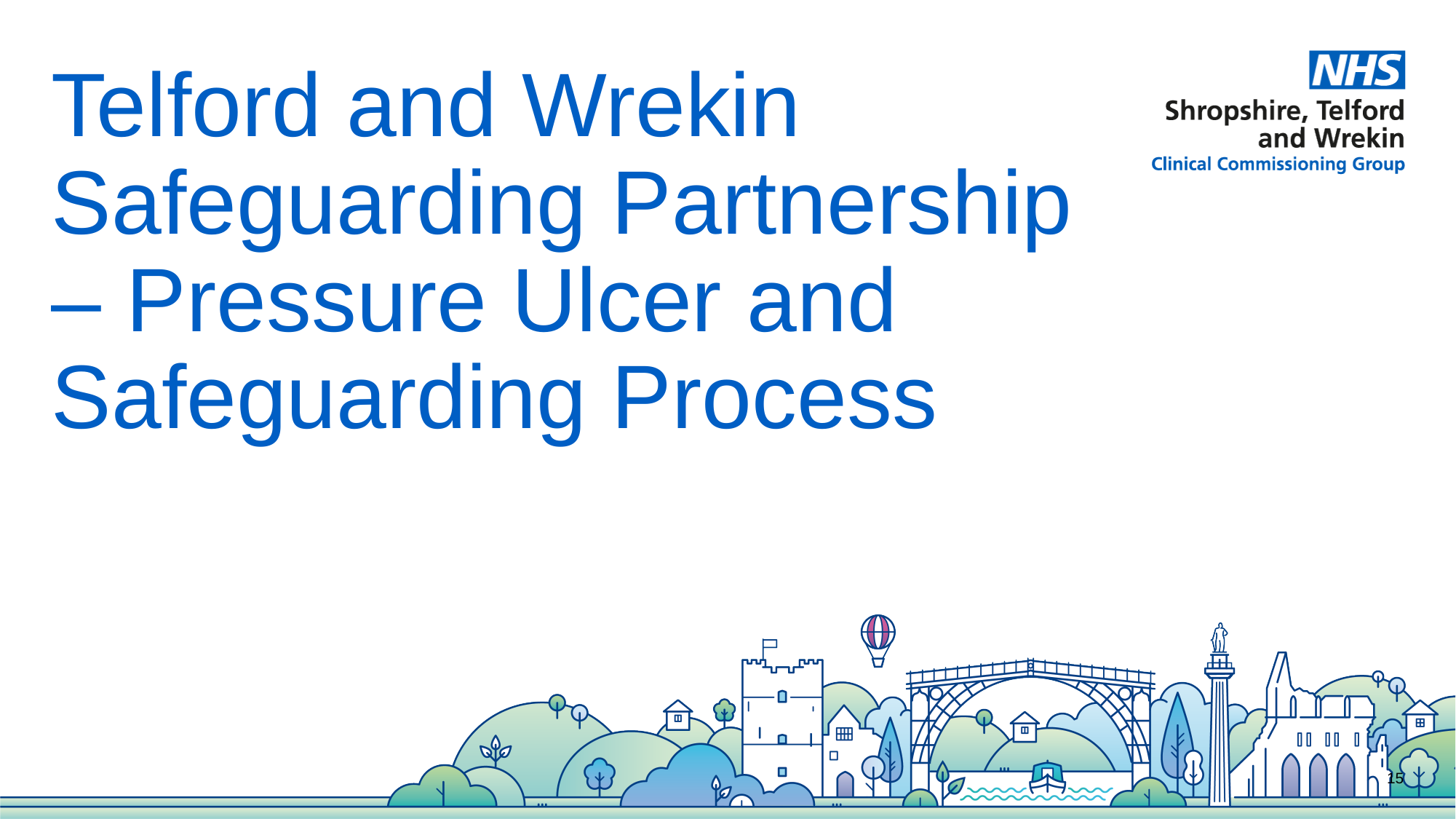

# Telford and Wrekin Safeguarding Partnership – Pressure Ulcer and Safeguarding Process
Presentation title here
15